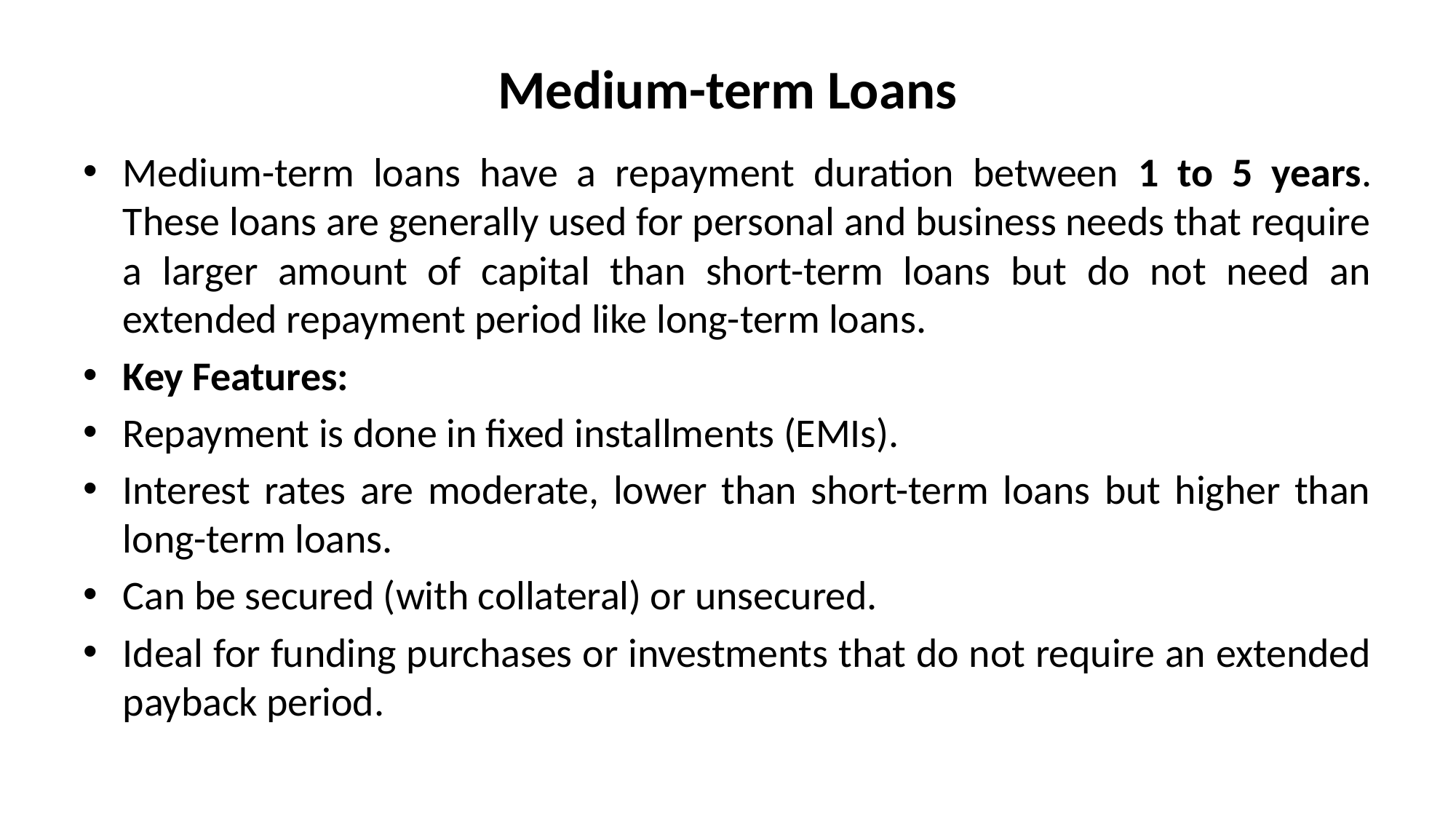

# Medium-term Loans
Medium-term loans have a repayment duration between 1 to 5 years. These loans are generally used for personal and business needs that require a larger amount of capital than short-term loans but do not need an extended repayment period like long-term loans.
Key Features:
Repayment is done in fixed installments (EMIs).
Interest rates are moderate, lower than short-term loans but higher than long-term loans.
Can be secured (with collateral) or unsecured.
Ideal for funding purchases or investments that do not require an extended payback period.